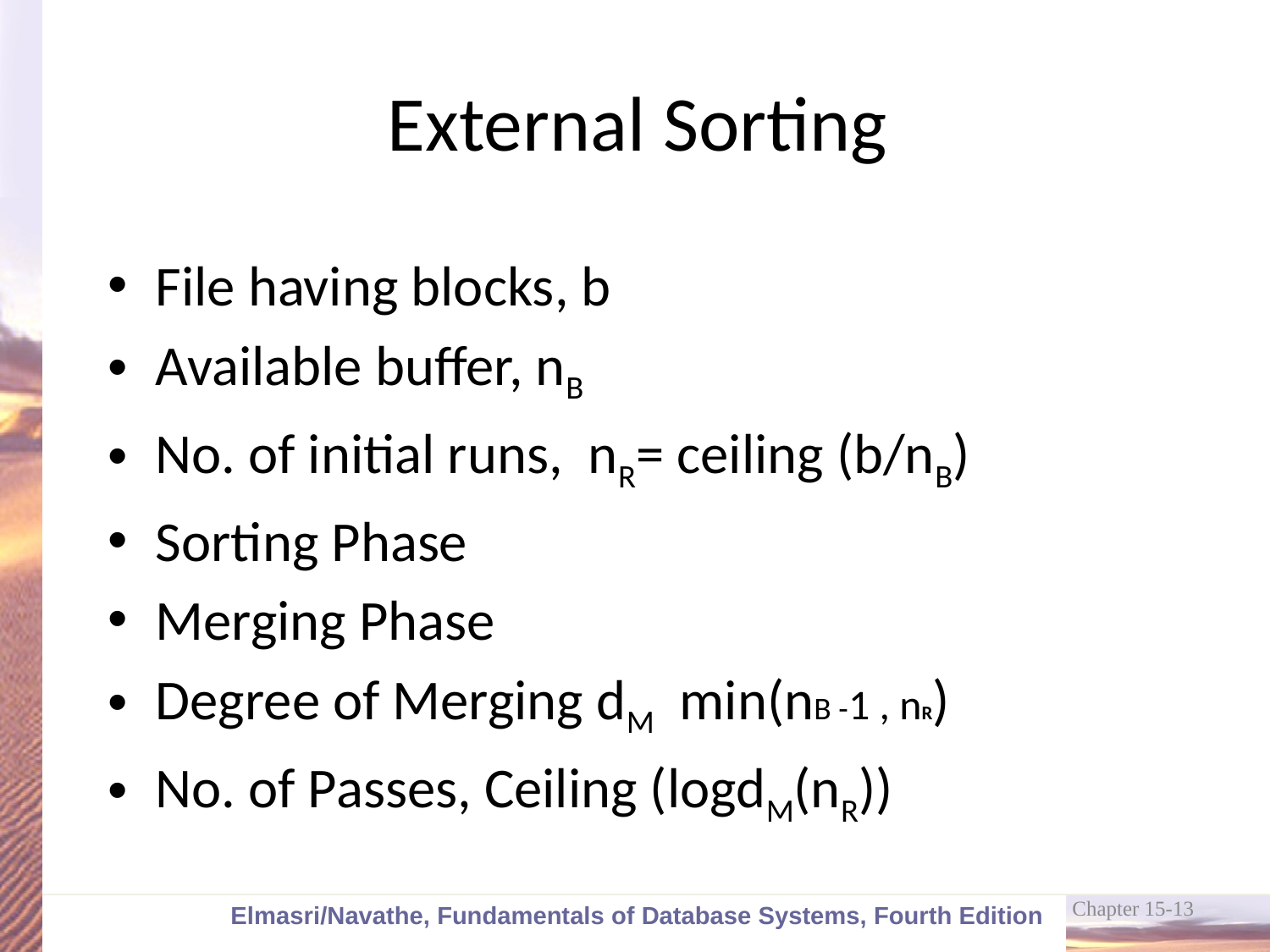

# External Sorting
File having blocks, b
Available buffer, nB
No. of initial runs,  nR= ceiling (b/nB)
Sorting Phase
Merging Phase
Degree of Merging dM  min(nB -1 , nR)
No. of Passes, Ceiling (logdM(nR))

Chapter 15-13